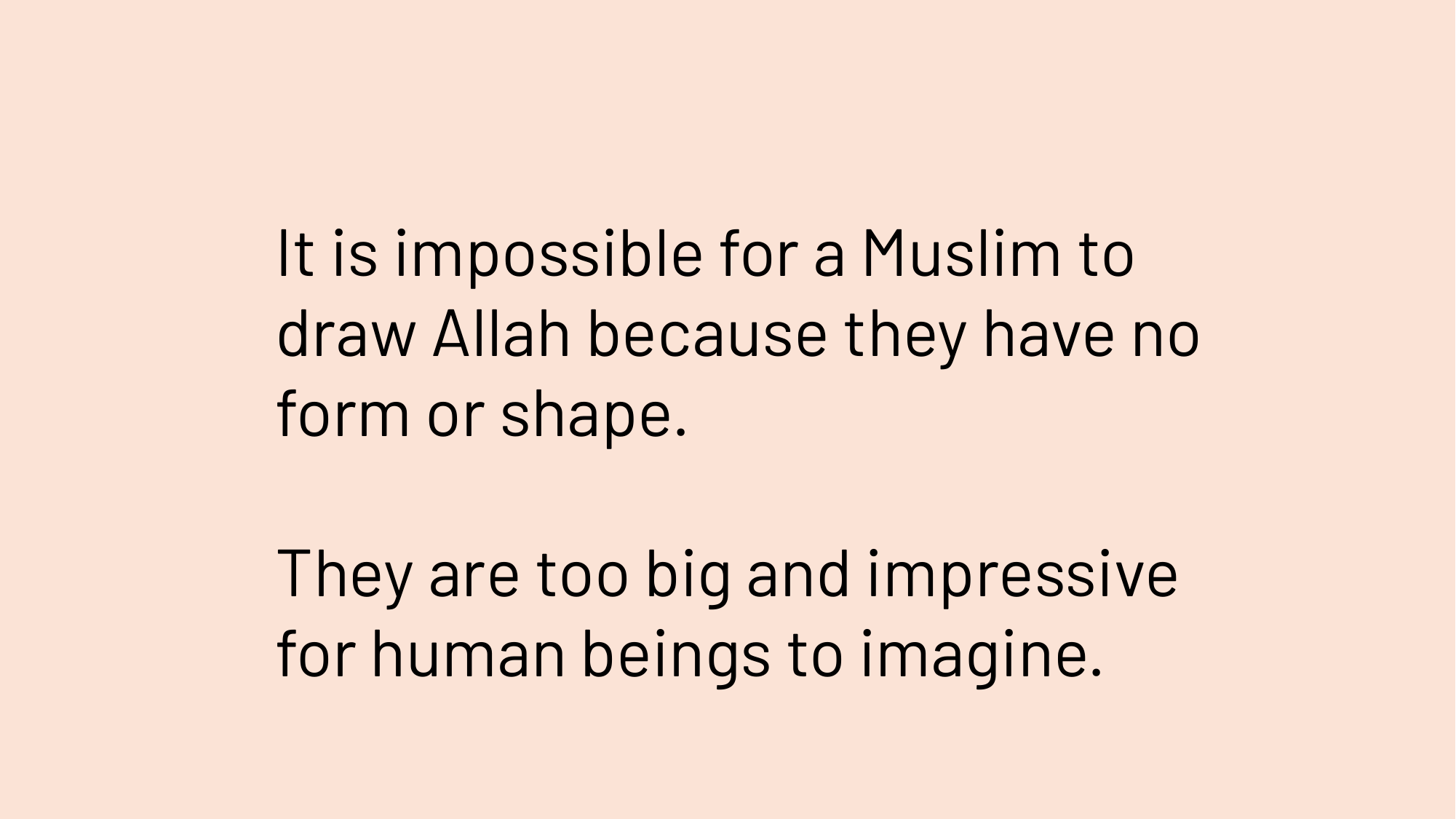

It is impossible for a Muslim to draw Allah because they have no form or shape.

They are too big and impressive for human beings to imagine.